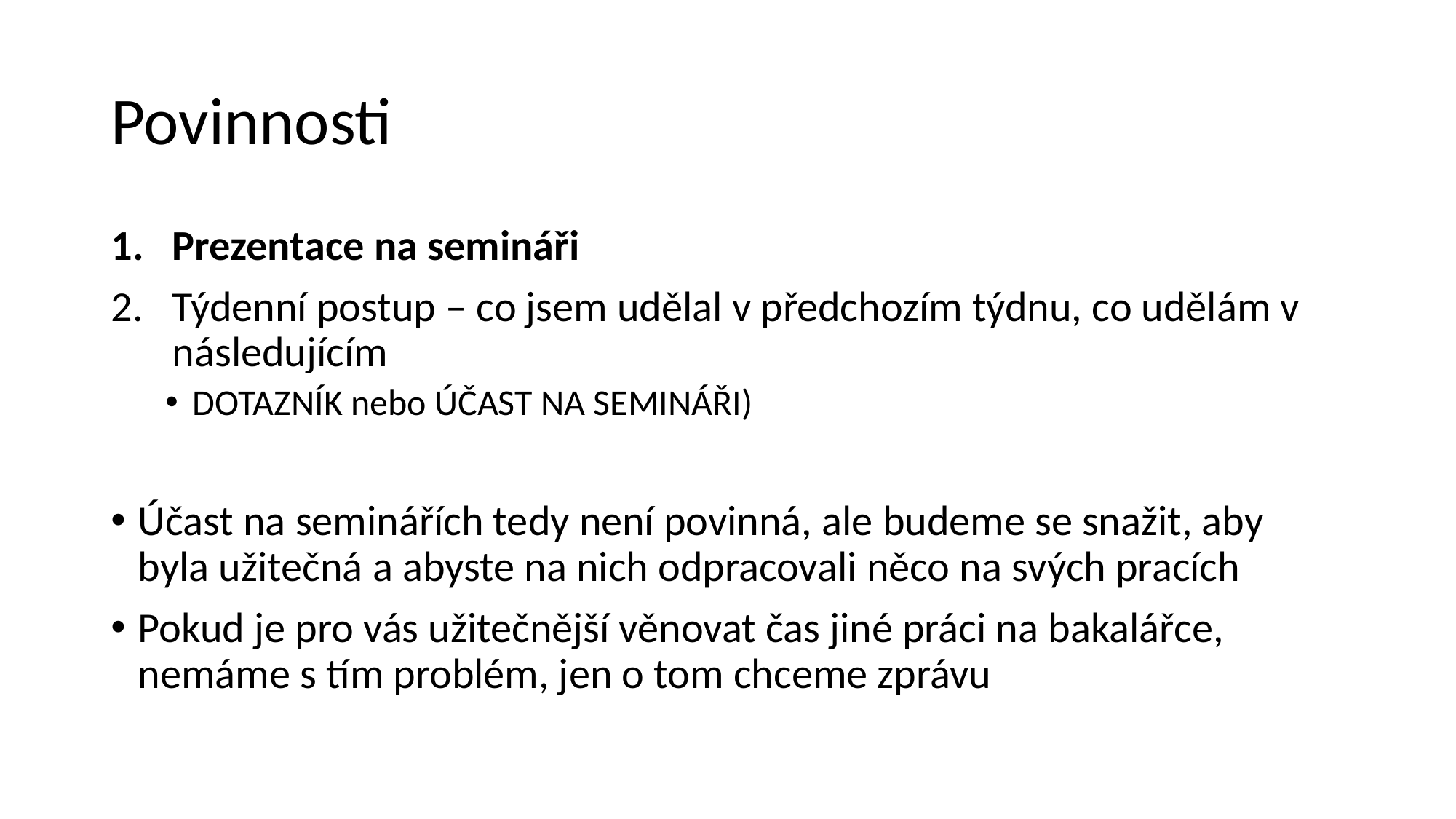

# Povinnosti
Prezentace na semináři
Týdenní postup – co jsem udělal v předchozím týdnu, co udělám v následujícím
DOTAZNÍK nebo ÚČAST NA SEMINÁŘI)

Účast na seminářích tedy není povinná, ale budeme se snažit, aby byla užitečná a abyste na nich odpracovali něco na svých pracích
Pokud je pro vás užitečnější věnovat čas jiné práci na bakalářce, nemáme s tím problém, jen o tom chceme zprávu